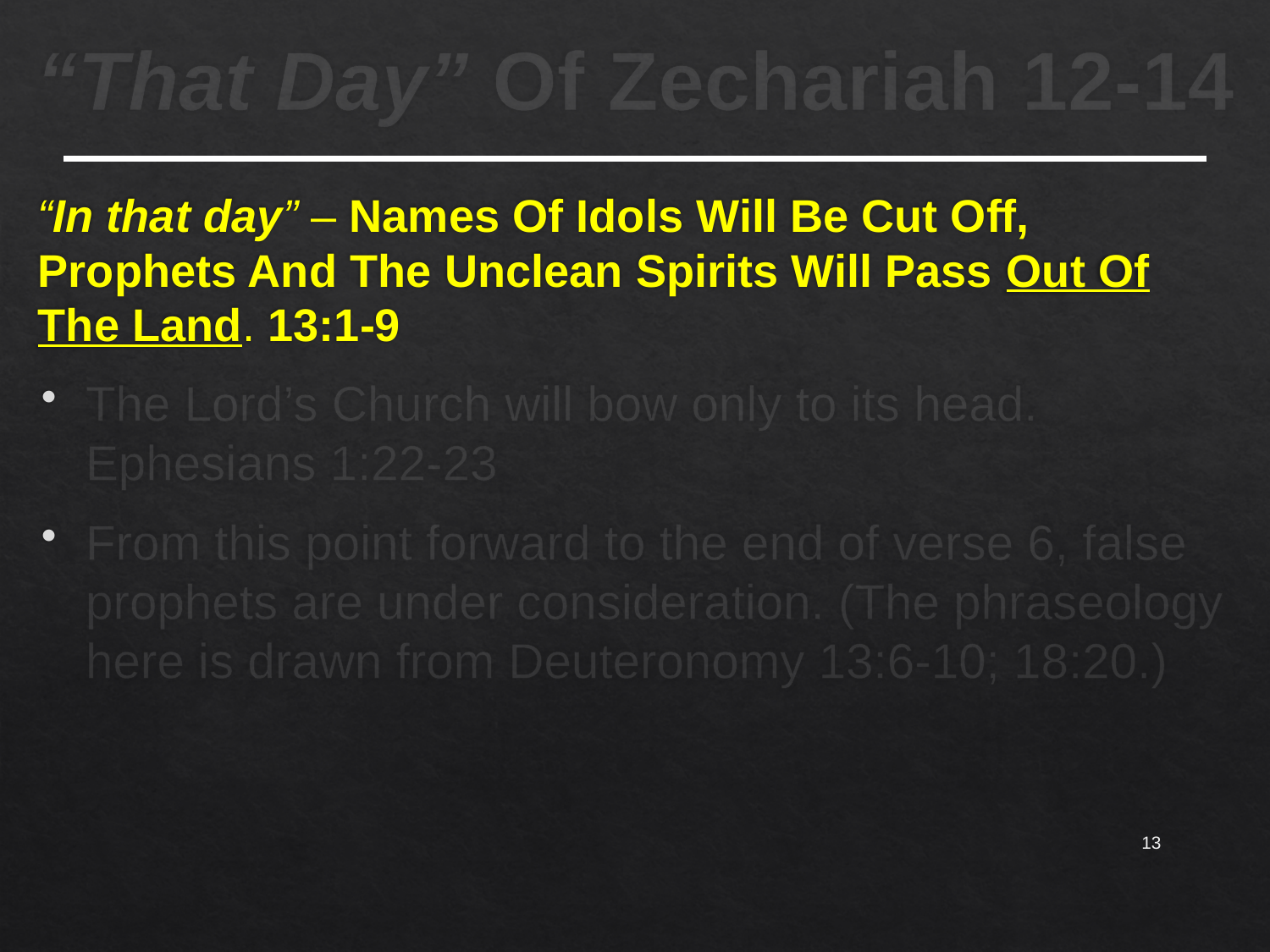

# “That Day” Of Zechariah 12-14
“In that day” – Names Of Idols Will Be Cut Off, Prophets And The Unclean Spirits Will Pass Out Of The Land. 13:1-9
The Lord’s Church will bow only to its head. Ephesians 1:22-23
From this point forward to the end of verse 6, false prophets are under consideration. (The phraseology here is drawn from Deuteronomy 13:6-10; 18:20.)
13